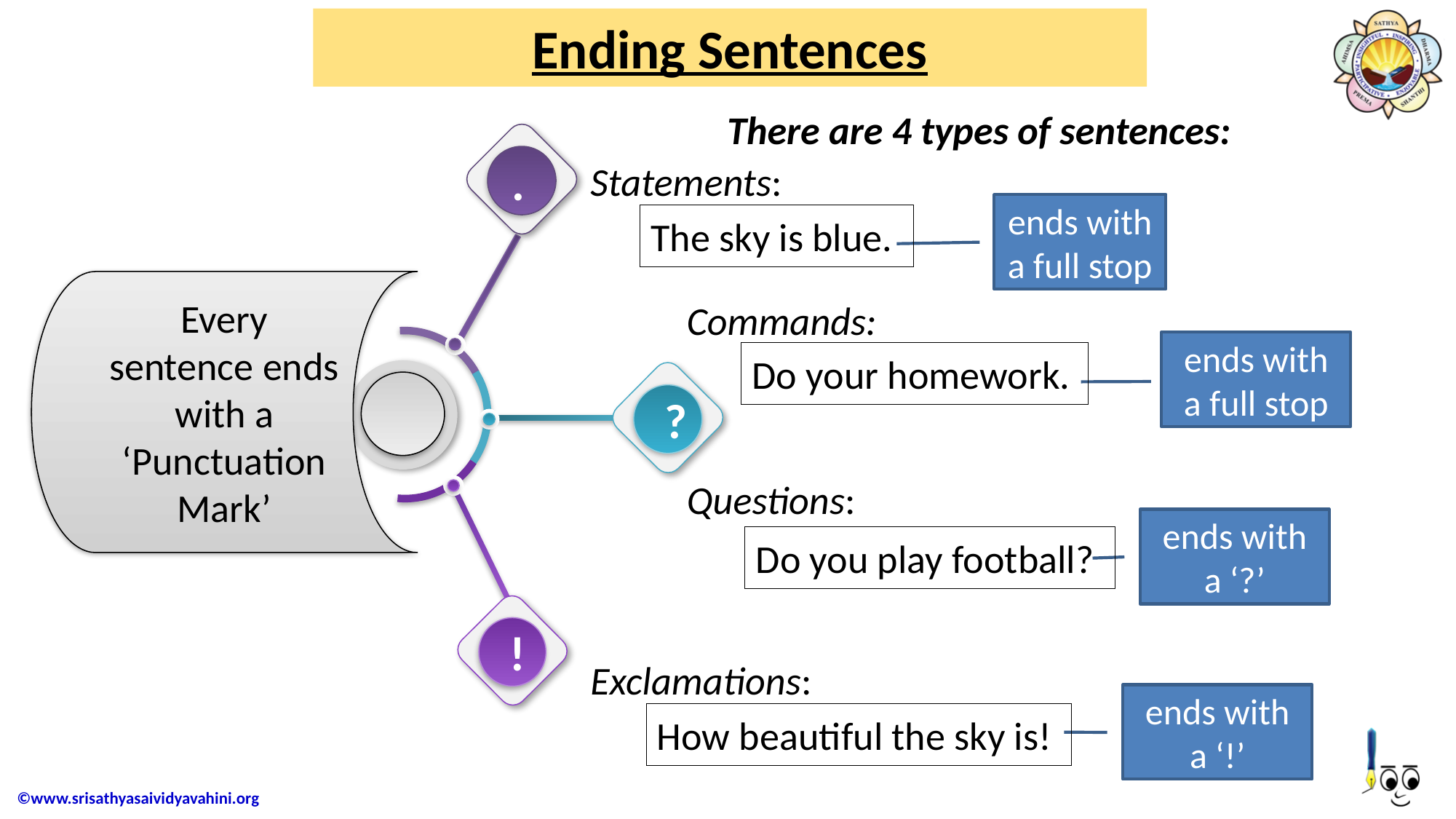

# Ending Sentences
There are 4 types of sentences:

.
Statements:
ends with a full stop
The sky is blue.
Every sentence ends with a ‘Punctuation Mark’

Commands:

ends with a full stop

Do your homework.

?

Questions:

ends with a ‘?’
Do you play football?

!
Exclamations:
ends with a ‘!’
How beautiful the sky is!